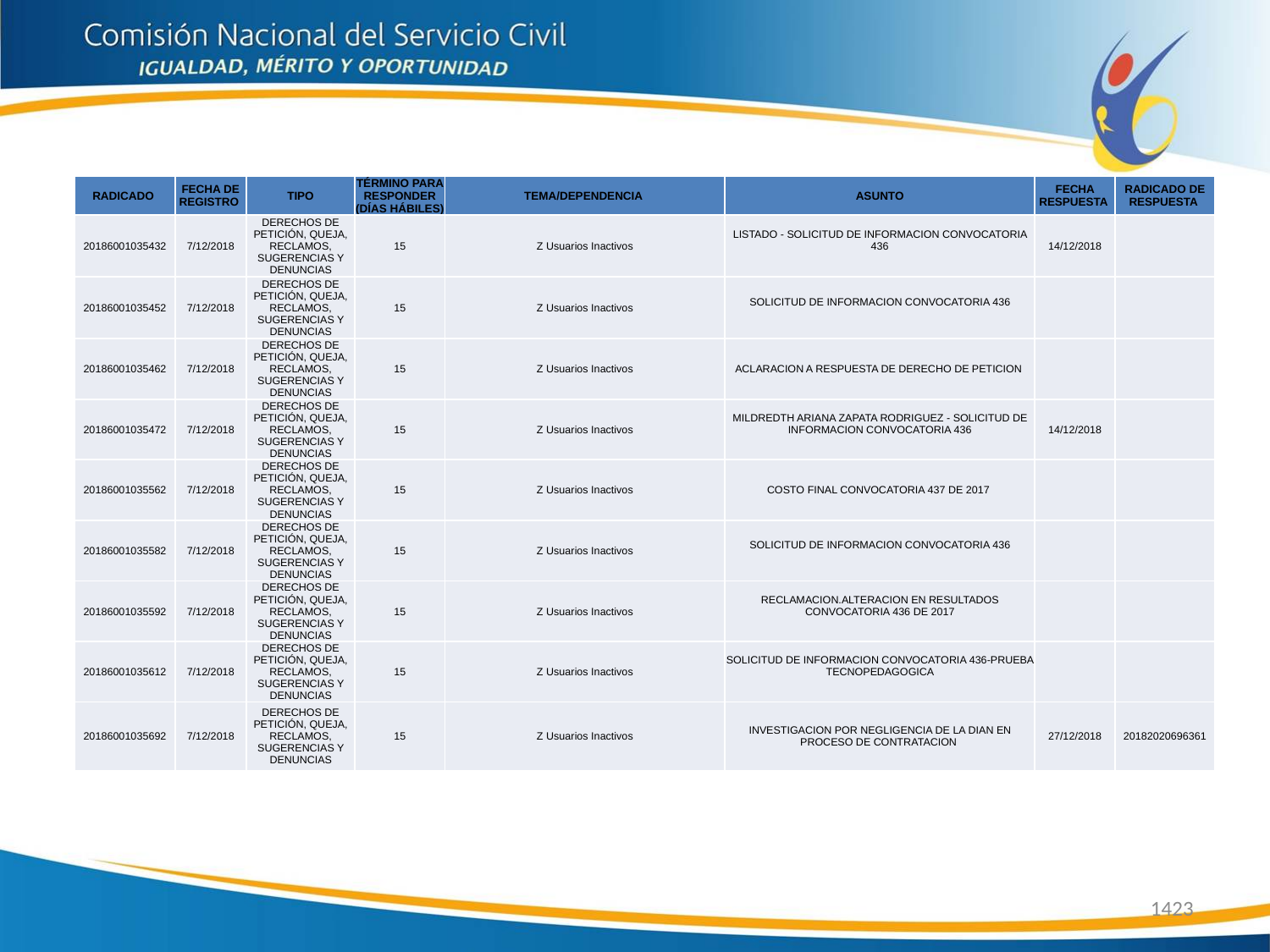

| RADICADO | FECHA DE REGISTRO | TIPO | TÉRMINO PARA RESPONDER (DÍAS HÁBILES) | TEMA/DEPENDENCIA | ASUNTO | FECHA RESPUESTA | RADICADO DE RESPUESTA |
| --- | --- | --- | --- | --- | --- | --- | --- |
| 20186001035432 | 7/12/2018 | DERECHOS DE PETICIÓN, QUEJA, RECLAMOS, SUGERENCIAS Y DENUNCIAS | 15 | Z Usuarios Inactivos | LISTADO - SOLICITUD DE INFORMACION CONVOCATORIA 436 | 14/12/2018 |  |
| 20186001035452 | 7/12/2018 | DERECHOS DE PETICIÓN, QUEJA, RECLAMOS, SUGERENCIAS Y DENUNCIAS | 15 | Z Usuarios Inactivos | SOLICITUD DE INFORMACION CONVOCATORIA 436 |  |  |
| 20186001035462 | 7/12/2018 | DERECHOS DE PETICIÓN, QUEJA, RECLAMOS, SUGERENCIAS Y DENUNCIAS | 15 | Z Usuarios Inactivos | ACLARACION A RESPUESTA DE DERECHO DE PETICION |  |  |
| 20186001035472 | 7/12/2018 | DERECHOS DE PETICIÓN, QUEJA, RECLAMOS, SUGERENCIAS Y DENUNCIAS | 15 | Z Usuarios Inactivos | MILDREDTH ARIANA ZAPATA RODRIGUEZ - SOLICITUD DE INFORMACION CONVOCATORIA 436 | 14/12/2018 |  |
| 20186001035562 | 7/12/2018 | DERECHOS DE PETICIÓN, QUEJA, RECLAMOS, SUGERENCIAS Y DENUNCIAS | 15 | Z Usuarios Inactivos | COSTO FINAL CONVOCATORIA 437 DE 2017 |  |  |
| 20186001035582 | 7/12/2018 | DERECHOS DE PETICIÓN, QUEJA, RECLAMOS, SUGERENCIAS Y DENUNCIAS | 15 | Z Usuarios Inactivos | SOLICITUD DE INFORMACION CONVOCATORIA 436 |  |  |
| 20186001035592 | 7/12/2018 | DERECHOS DE PETICIÓN, QUEJA, RECLAMOS, SUGERENCIAS Y DENUNCIAS | 15 | Z Usuarios Inactivos | RECLAMACION.ALTERACION EN RESULTADOS CONVOCATORIA 436 DE 2017 |  |  |
| 20186001035612 | 7/12/2018 | DERECHOS DE PETICIÓN, QUEJA, RECLAMOS, SUGERENCIAS Y DENUNCIAS | 15 | Z Usuarios Inactivos | SOLICITUD DE INFORMACION CONVOCATORIA 436-PRUEBA TECNOPEDAGOGICA |  |  |
| 20186001035692 | 7/12/2018 | DERECHOS DE PETICIÓN, QUEJA, RECLAMOS, SUGERENCIAS Y DENUNCIAS | 15 | Z Usuarios Inactivos | INVESTIGACION POR NEGLIGENCIA DE LA DIAN EN PROCESO DE CONTRATACION | 27/12/2018 | 20182020696361 |
1423